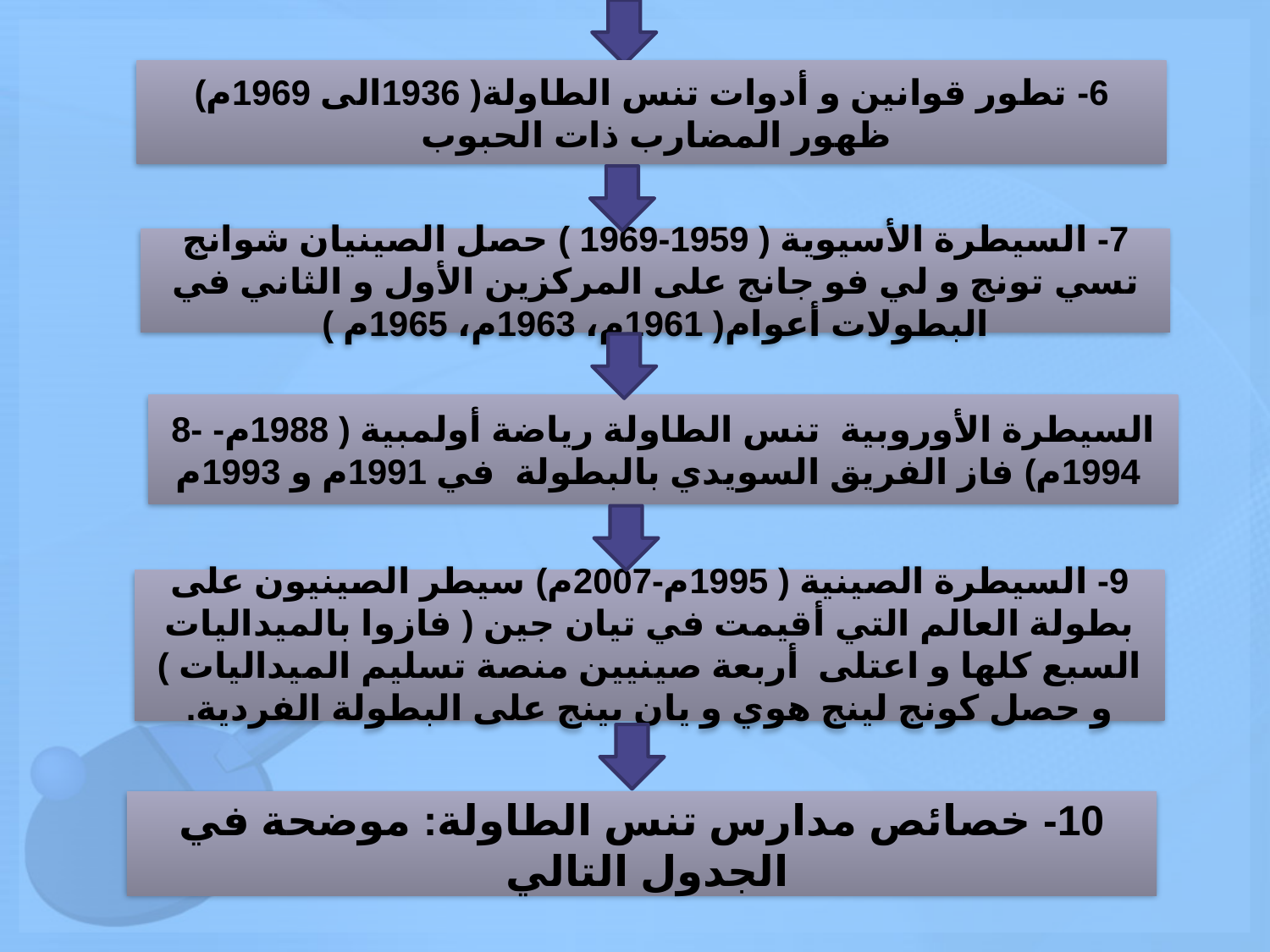

6- تطور قوانين و أدوات تنس الطاولة( 1936الى 1969م) ظهور المضارب ذات الحبوب

7- السيطرة الأسيوية ( 1959-1969 ) حصل الصينيان شوانج تسي تونج و لي فو جانج على المركزين الأول و الثاني في البطولات أعوام( 1961م، 1963م، 1965م )

8- السيطرة الأوروبية  تنس الطاولة رياضة أولمبية ( 1988م-1994م) فاز الفريق السويدي بالبطولة  في 1991م و 1993م

9- السيطرة الصينية ( 1995م-2007م) سيطر الصينيون على بطولة العالم التي أقيمت في تيان جين ( فازوا بالميداليات السبع كلها و اعتلى  أربعة صينيين منصة تسليم الميداليات ) و حصل كونج لينج هوي و يان بينج على البطولة الفردية.

10- خصائص مدارس تنس الطاولة: موضحة في الجدول التالي